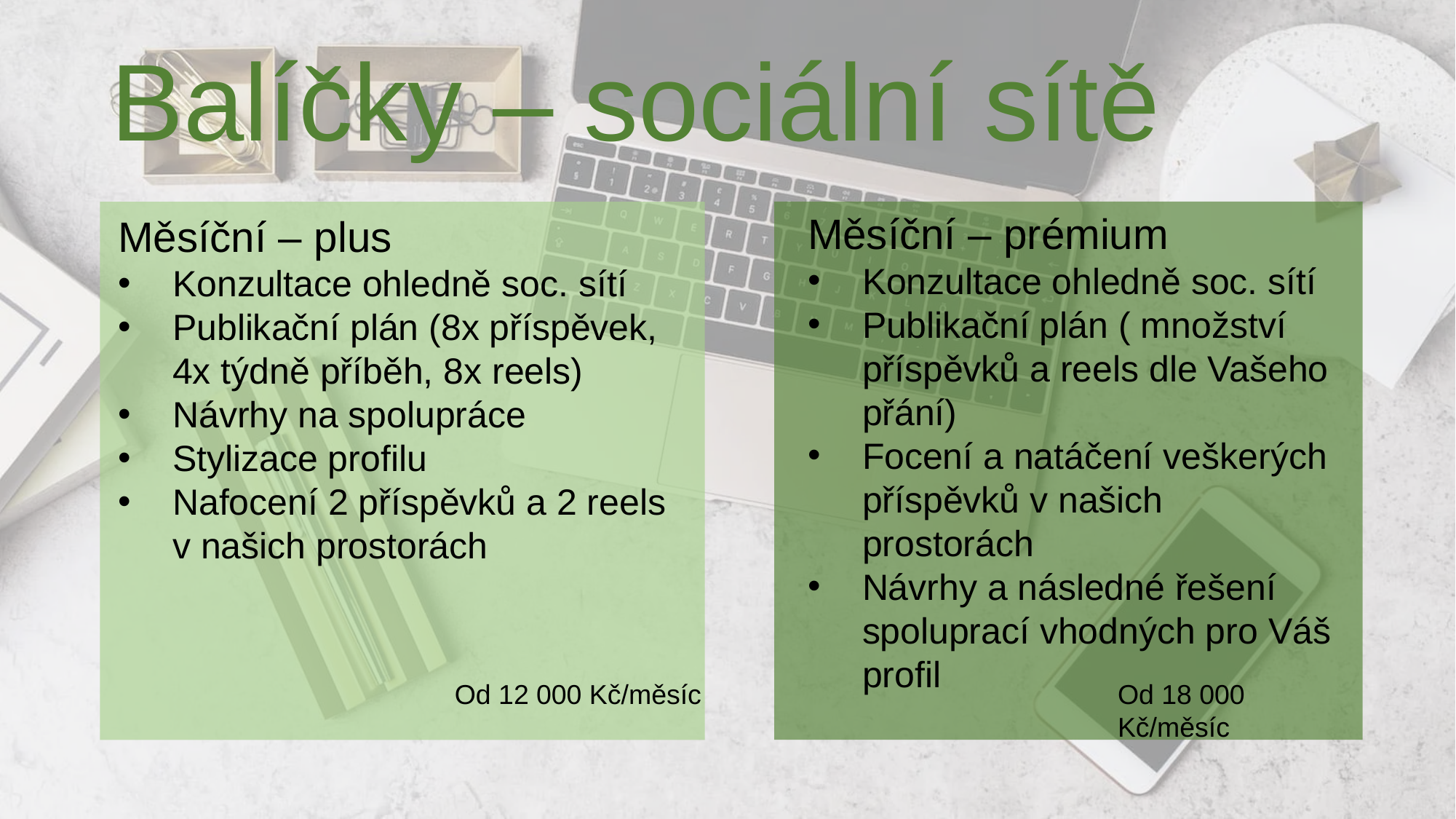

Balícky – sociální síte
ˇ
ˇ

Měsíční – prémium
Konzultace ohledně soc. sítí
Publikační plán ( množství příspěvků a reels dle Vašeho přání)
Focení a natáčení veškerých příspěvků v našich prostorách
Návrhy a následné řešení spoluprací vhodných pro Váš profil

Měsíční – plus
Konzultace ohledně soc. sítí
Publikační plán (8x příspěvek, 4x týdně příběh, 8x reels)
Návrhy na spolupráce
Stylizace profilu
Nafocení 2 příspěvků a 2 reels v našich prostorách
Od 12 000 Kč/měsíc
Od 18 000 Kč/měsíc